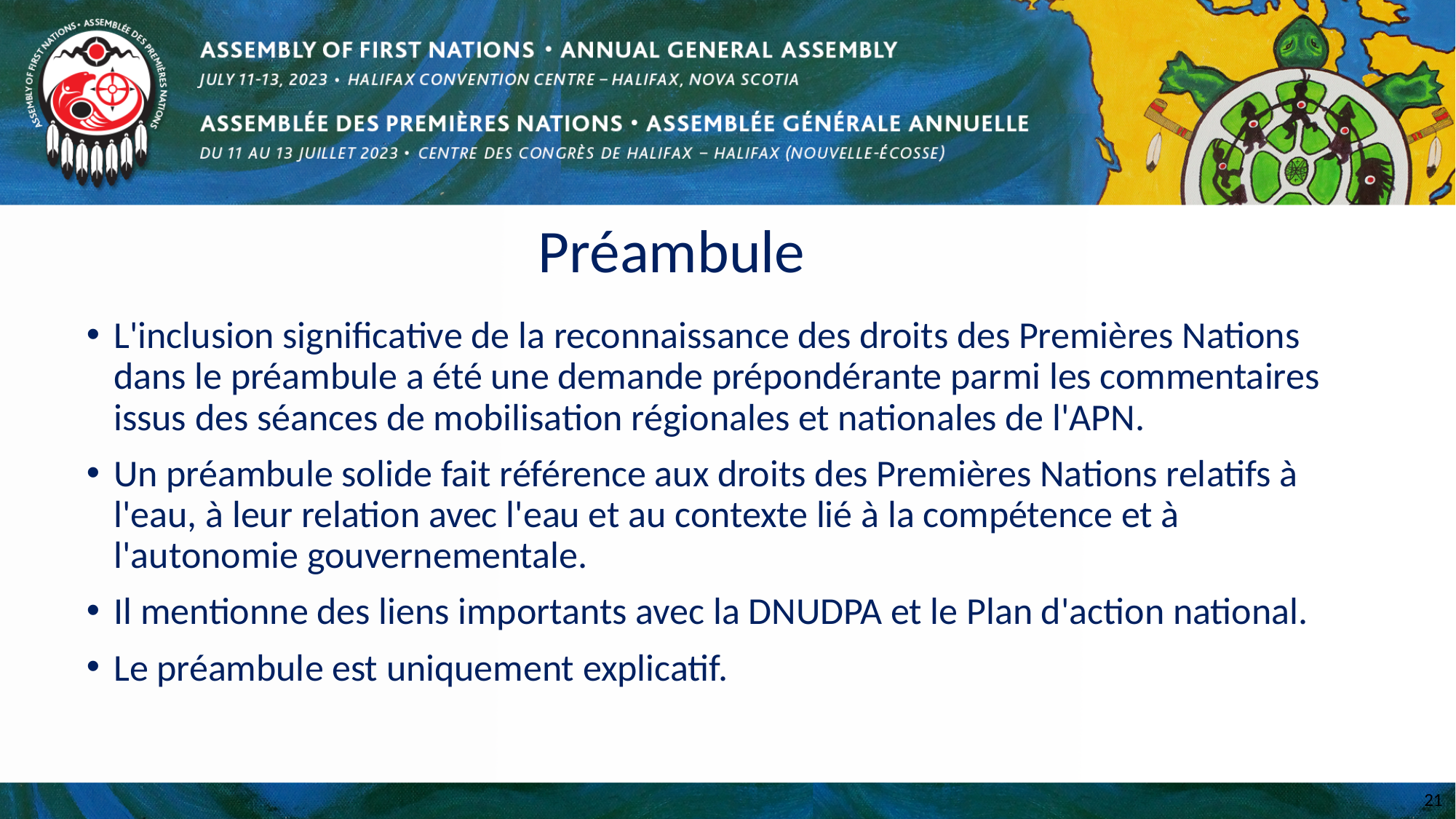

# Préambule
L'inclusion significative de la reconnaissance des droits des Premières Nations dans le préambule a été une demande prépondérante parmi les commentaires issus des séances de mobilisation régionales et nationales de l'APN.
Un préambule solide fait référence aux droits des Premières Nations relatifs à l'eau, à leur relation avec l'eau et au contexte lié à la compétence et à l'autonomie gouvernementale.
Il mentionne des liens importants avec la DNUDPA et le Plan d'action national.
Le préambule est uniquement explicatif.

21